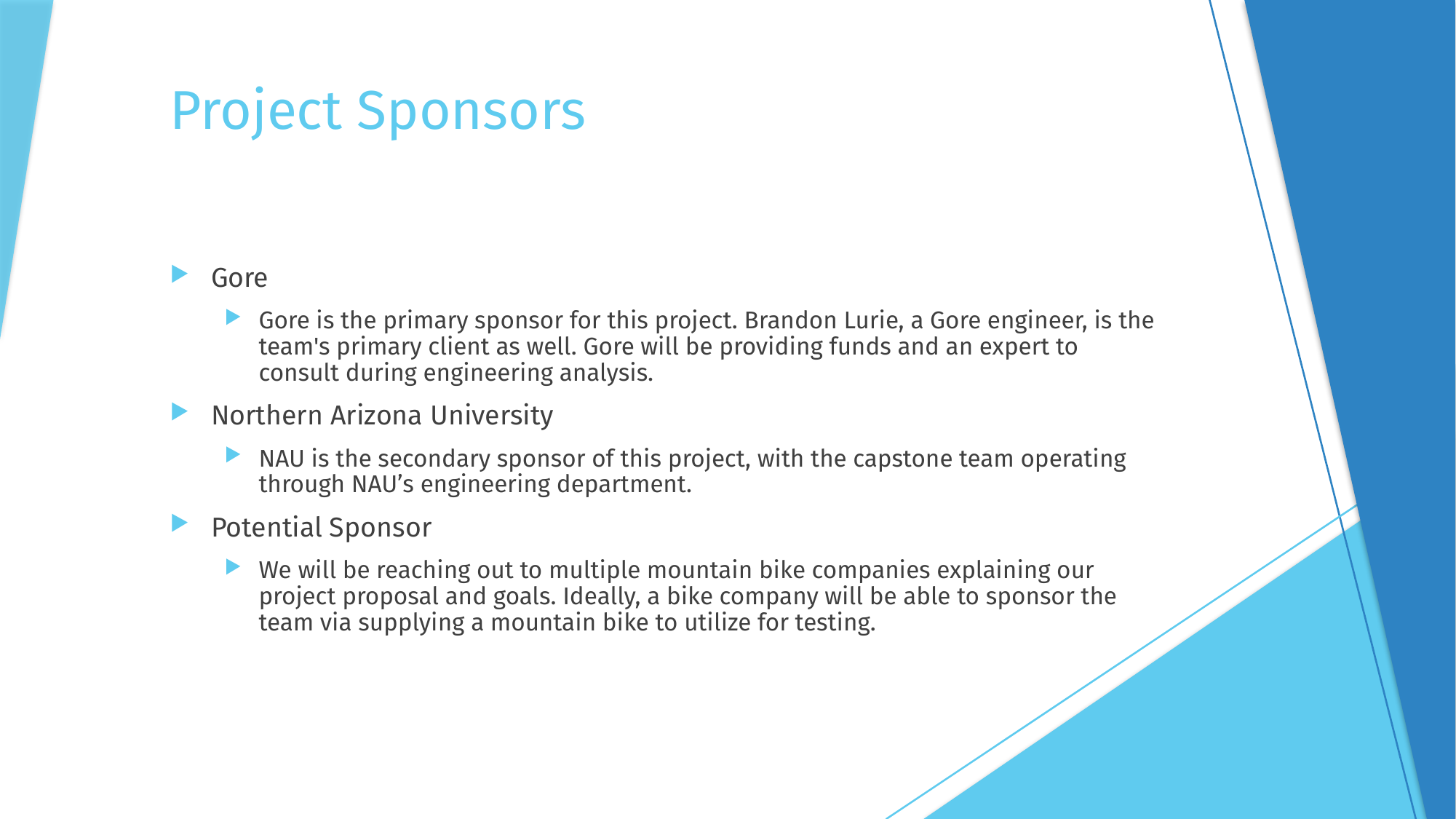

# Project Sponsors
Gore
Gore is the primary sponsor for this project. Brandon Lurie, a Gore engineer, is the team's primary client as well. Gore will be providing funds and an expert to consult during engineering analysis.
Northern Arizona University
NAU is the secondary sponsor of this project, with the capstone team operating through NAU’s engineering department.
Potential Sponsor
We will be reaching out to multiple mountain bike companies explaining our project proposal and goals. Ideally, a bike company will be able to sponsor the team via supplying a mountain bike to utilize for testing.